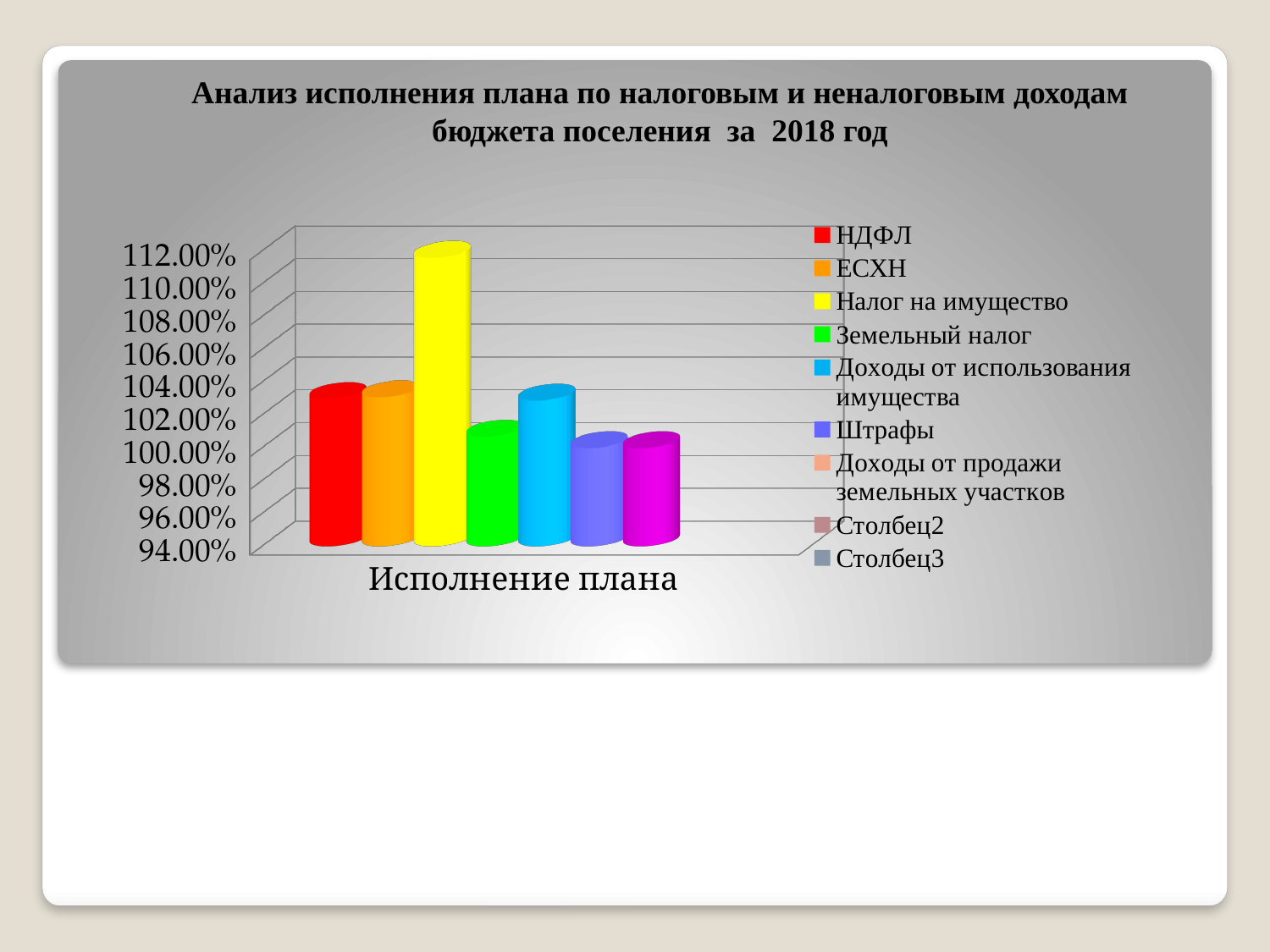

Анализ исполнения плана по налоговым и неналоговым доходам бюджета поселения  за  2018 год

[unsupported chart]

#